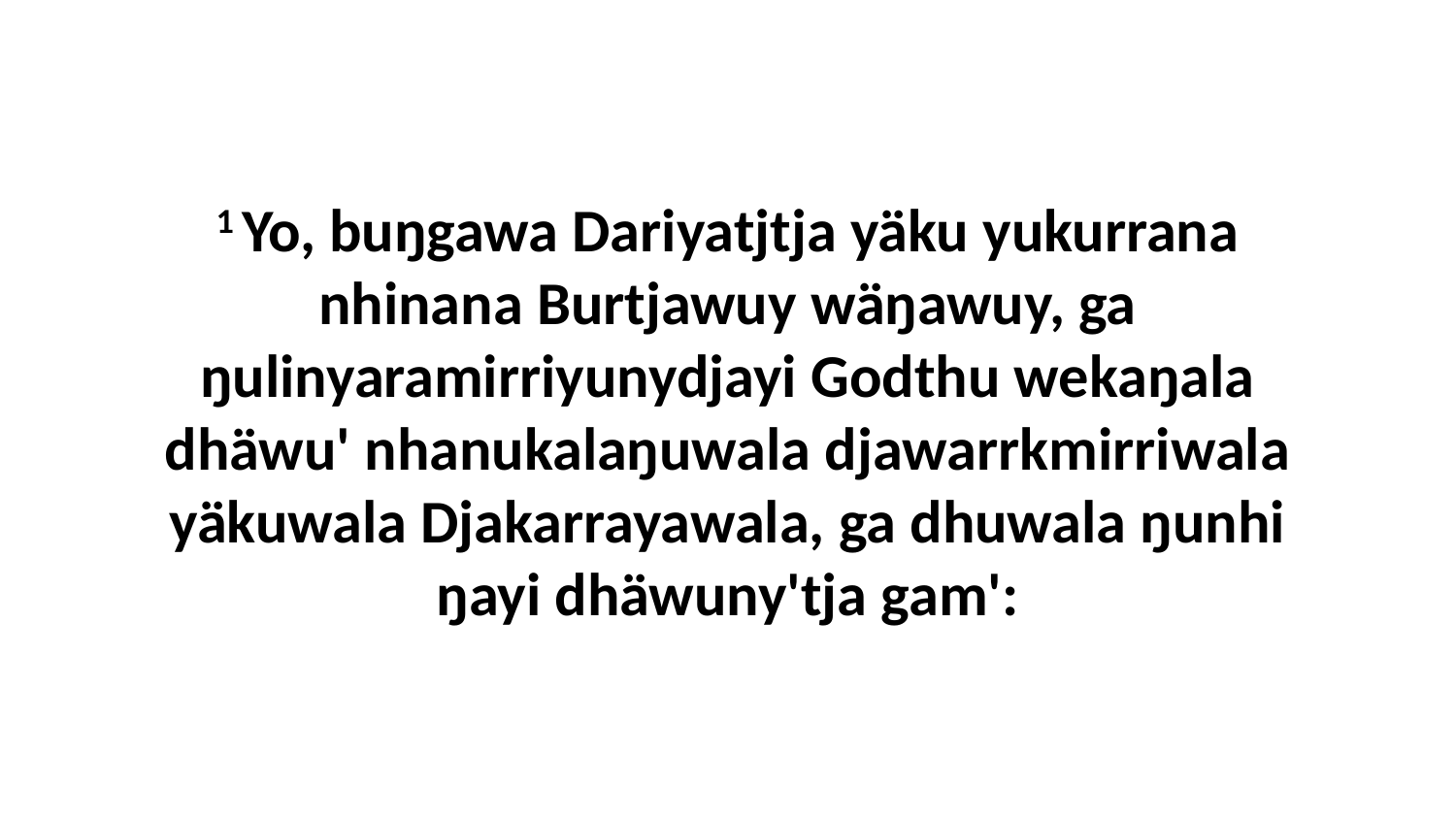

1 Yo, buŋgawa Dariyatjtja yäku yukurrana nhinana Burtjawuy wäŋawuy, ga ŋulinyaramirriyunydjayi Godthu wekaŋala dhäwu' nhanukalaŋuwala djawarrkmirriwala yäkuwala Djakarrayawala, ga dhuwala ŋunhi ŋayi dhäwuny'tja gam':